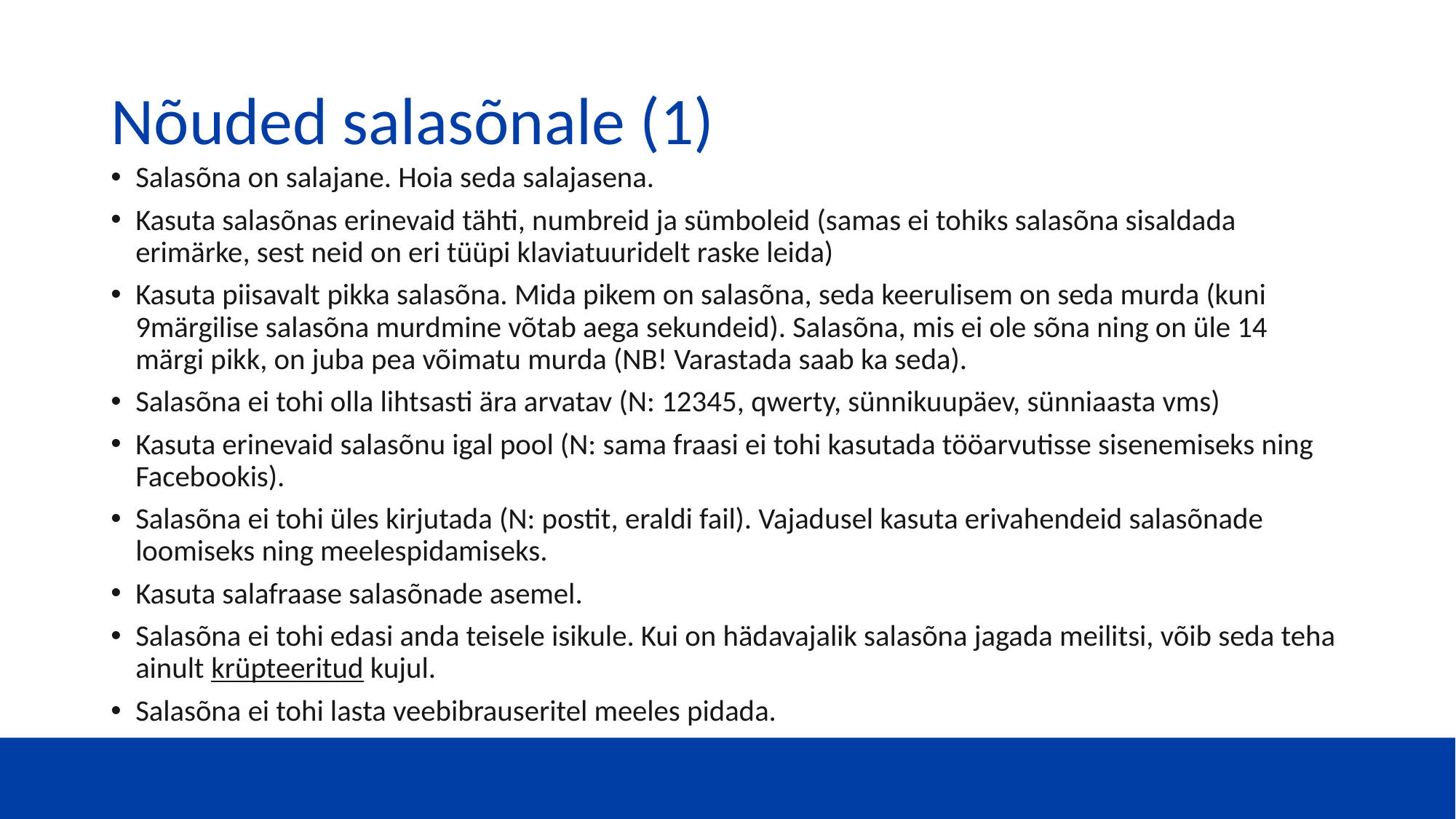

# Nõuded salasõnale (1)
Salasõna on salajane. Hoia seda salajasena.
Kasuta salasõnas erinevaid tähti, numbreid ja sümboleid (samas ei tohiks salasõna sisaldada erimärke, sest neid on eri tüüpi klaviatuuridelt raske leida)
Kasuta piisavalt pikka salasõna. Mida pikem on salasõna, seda keerulisem on seda murda (kuni 9märgilise salasõna murdmine võtab aega sekundeid). Salasõna, mis ei ole sõna ning on üle 14 märgi pikk, on juba pea võimatu murda (NB! Varastada saab ka seda).
Salasõna ei tohi olla lihtsasti ära arvatav (N: 12345, qwerty, sünnikuupäev, sünniaasta vms)
Kasuta erinevaid salasõnu igal pool (N: sama fraasi ei tohi kasutada tööarvutisse sisenemiseks ning Facebookis).
Salasõna ei tohi üles kirjutada (N: postit, eraldi fail). Vajadusel kasuta erivahendeid salasõnade loomiseks ning meelespidamiseks.
Kasuta salafraase salasõnade asemel.
Salasõna ei tohi edasi anda teisele isikule. Kui on hädavajalik salasõna jagada meilitsi, võib seda teha ainult krüpteeritud kujul.
Salasõna ei tohi lasta veebibrauseritel meeles pidada.